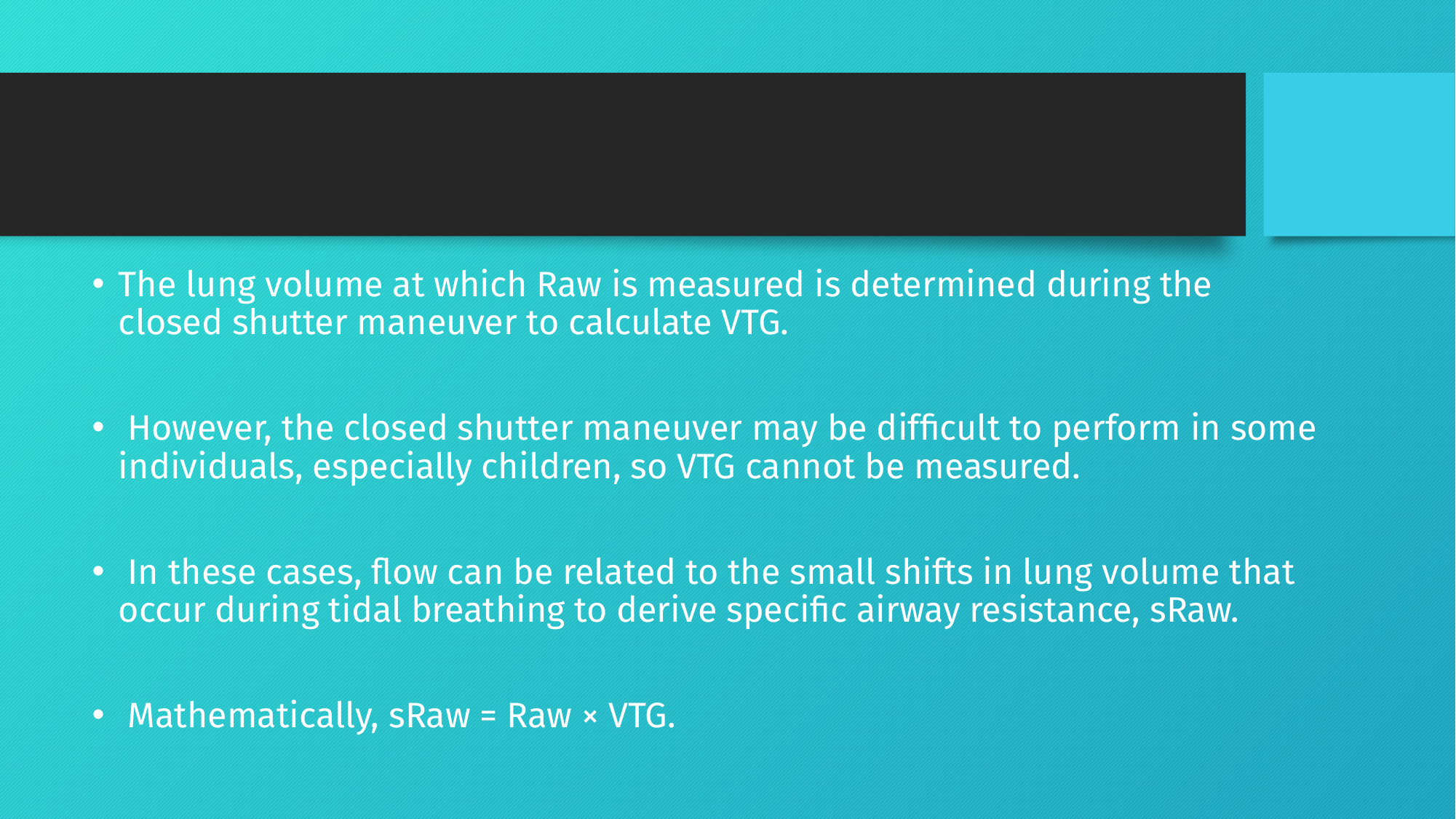

#
The lung volume at which Raw is measured is determined during the closed shutter maneuver to calculate VTG.

 However, the closed shutter maneuver may be difficult to perform in some individuals, especially children, so VTG cannot be measured.

 In these cases, flow can be related to the small shifts in lung volume that occur during tidal breathing to derive specific airway resistance, sRaw.

 Mathematically, sRaw = Raw × VTG.